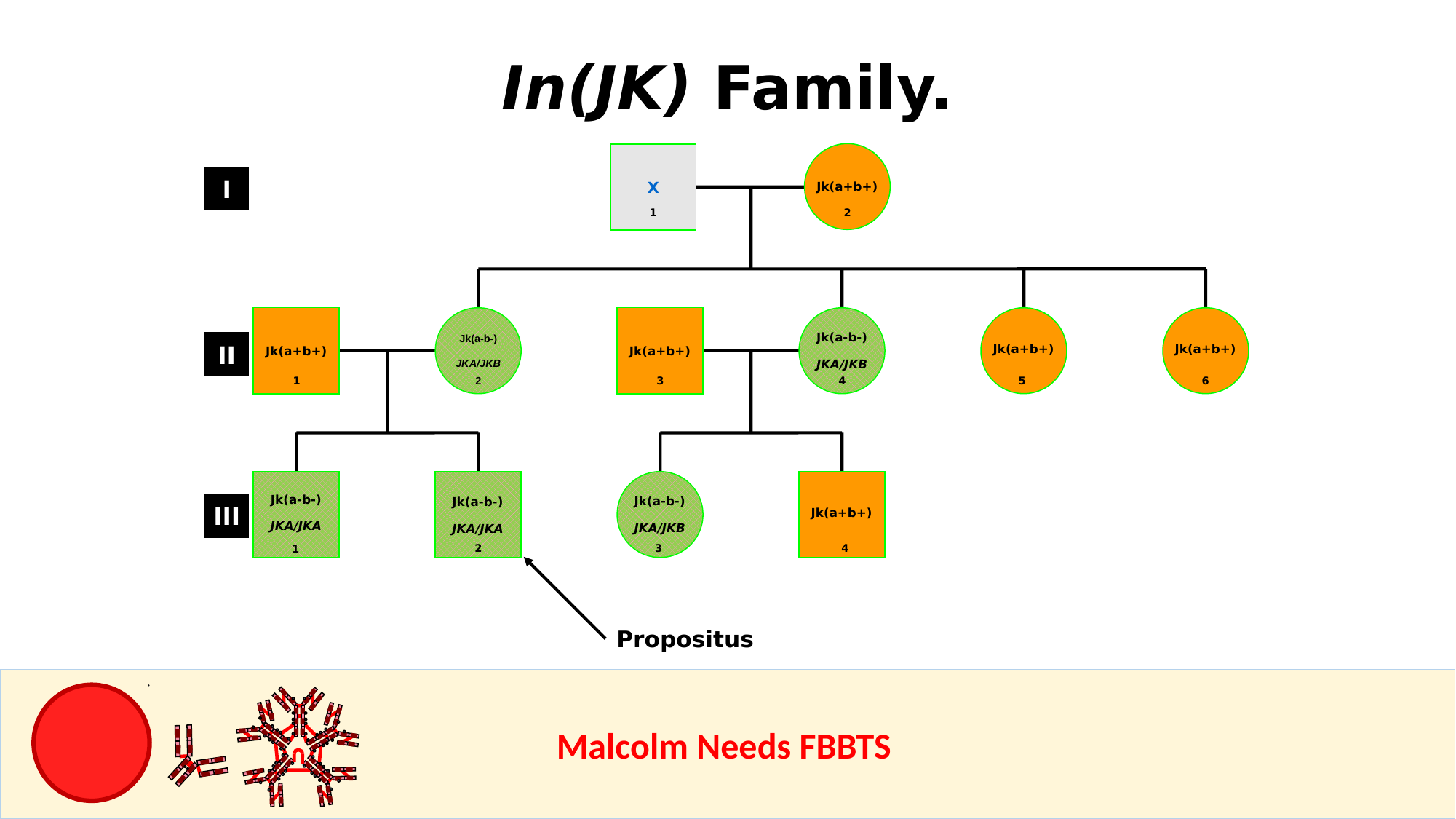

In(JK) Family.
Jk(a+b+)
X

1
2

Jk(a+b+)
Jk(a+b+)

Jk(a-b-)
JKA/JKB
Jk(a-b-)
JKA/JKB
Jk(a+b+)
Jk(a+b+)

1
2
3
4
5
6

Jk(a-b-)
JKA/JKA
Jk(a-b-)
JKA/JKB
Jk(a-b-)
JKA/JKA
Jk(a+b+)
4
3
2
1

Propositus
I
II
III
					Malcolm Needs FBBTS